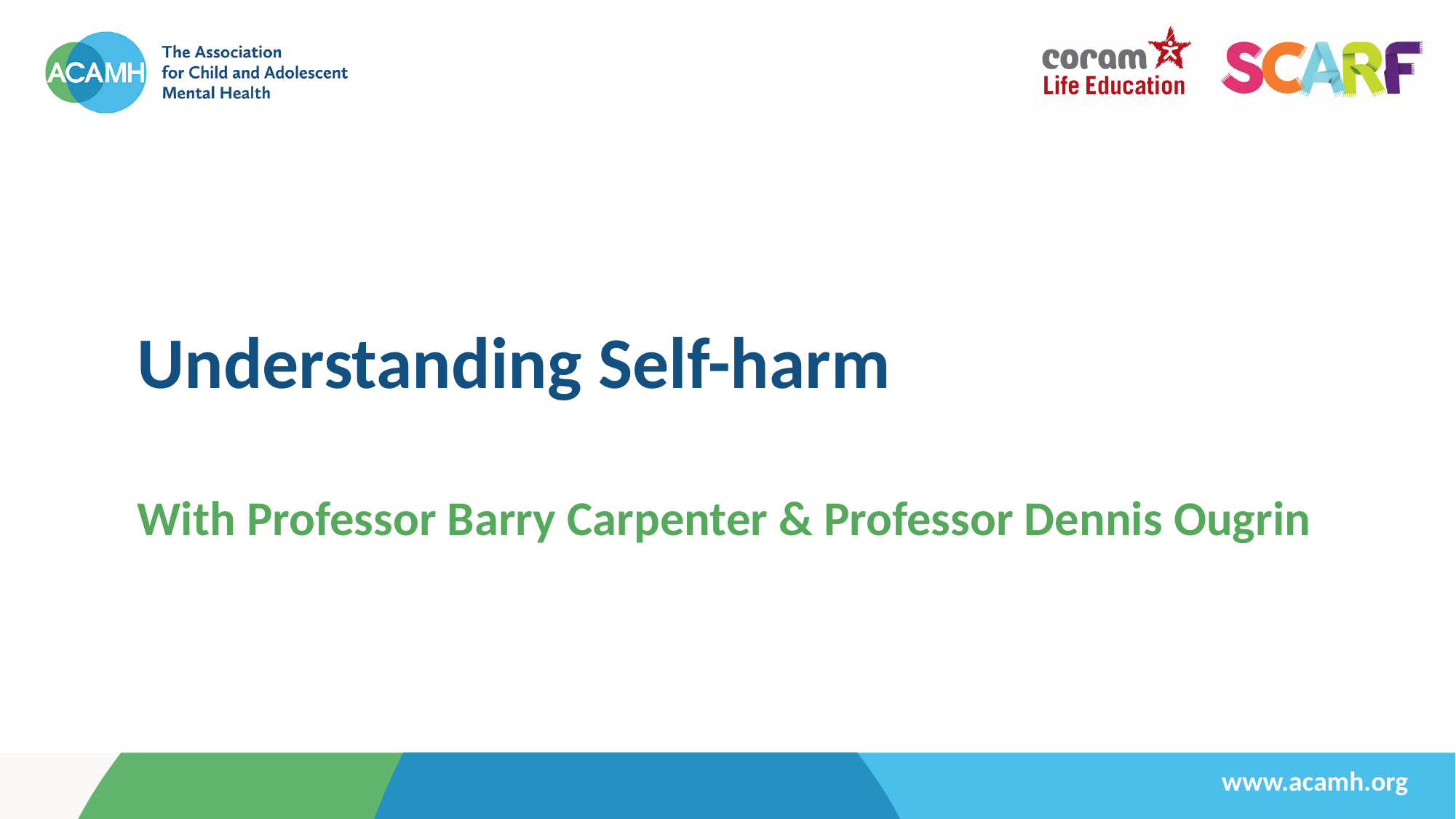

Understanding Self-harm
With Professor Barry Carpenter & Professor Dennis Ougrin